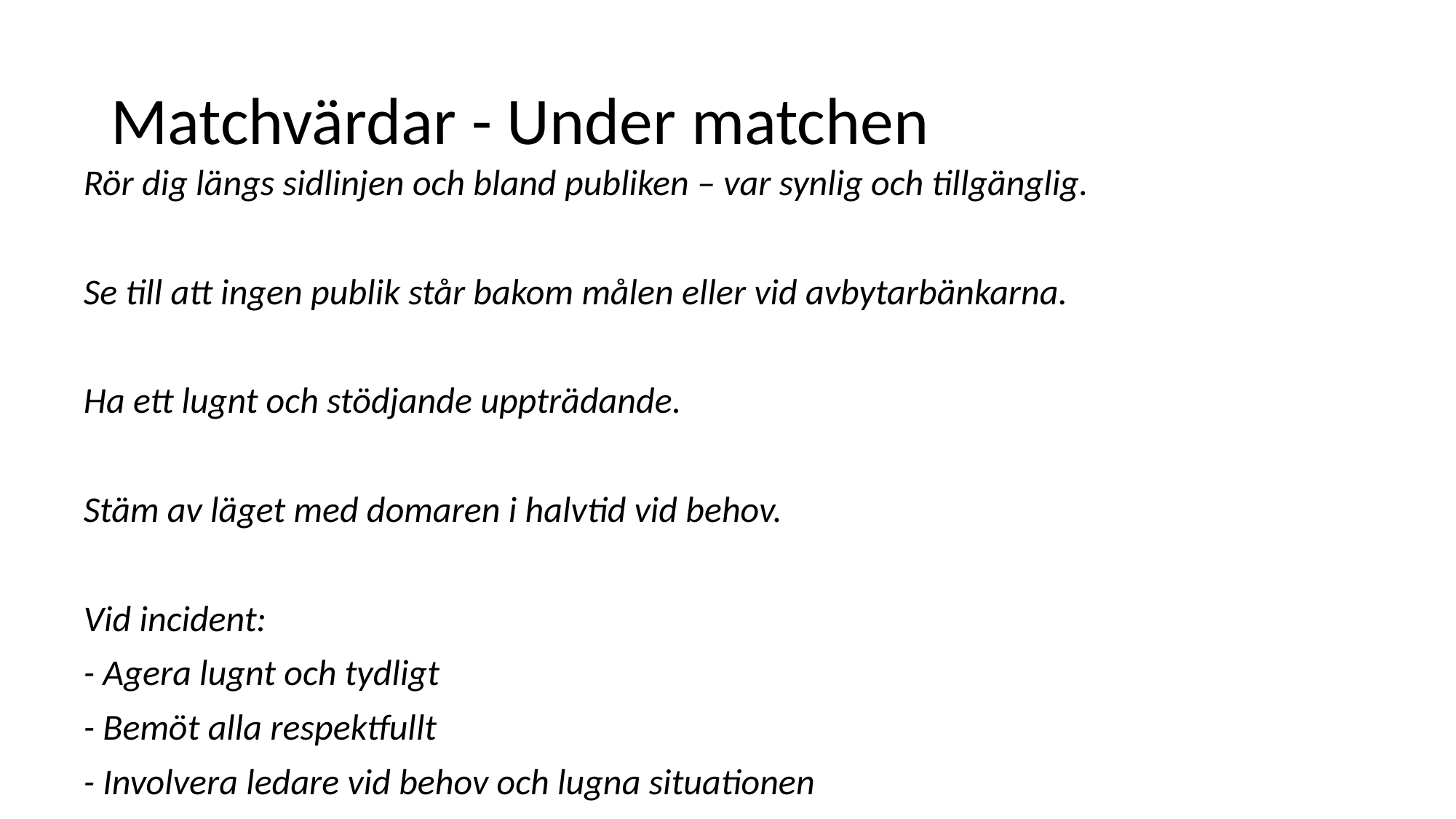

# Matchvärdar - Under matchen
Rör dig längs sidlinjen och bland publiken – var synlig och tillgänglig.

Se till att ingen publik står bakom målen eller vid avbytarbänkarna.

Ha ett lugnt och stödjande uppträdande.

Stäm av läget med domaren i halvtid vid behov.

Vid incident:
- Agera lugnt och tydligt
- Bemöt alla respektfullt
- Involvera ledare vid behov och lugna situationen